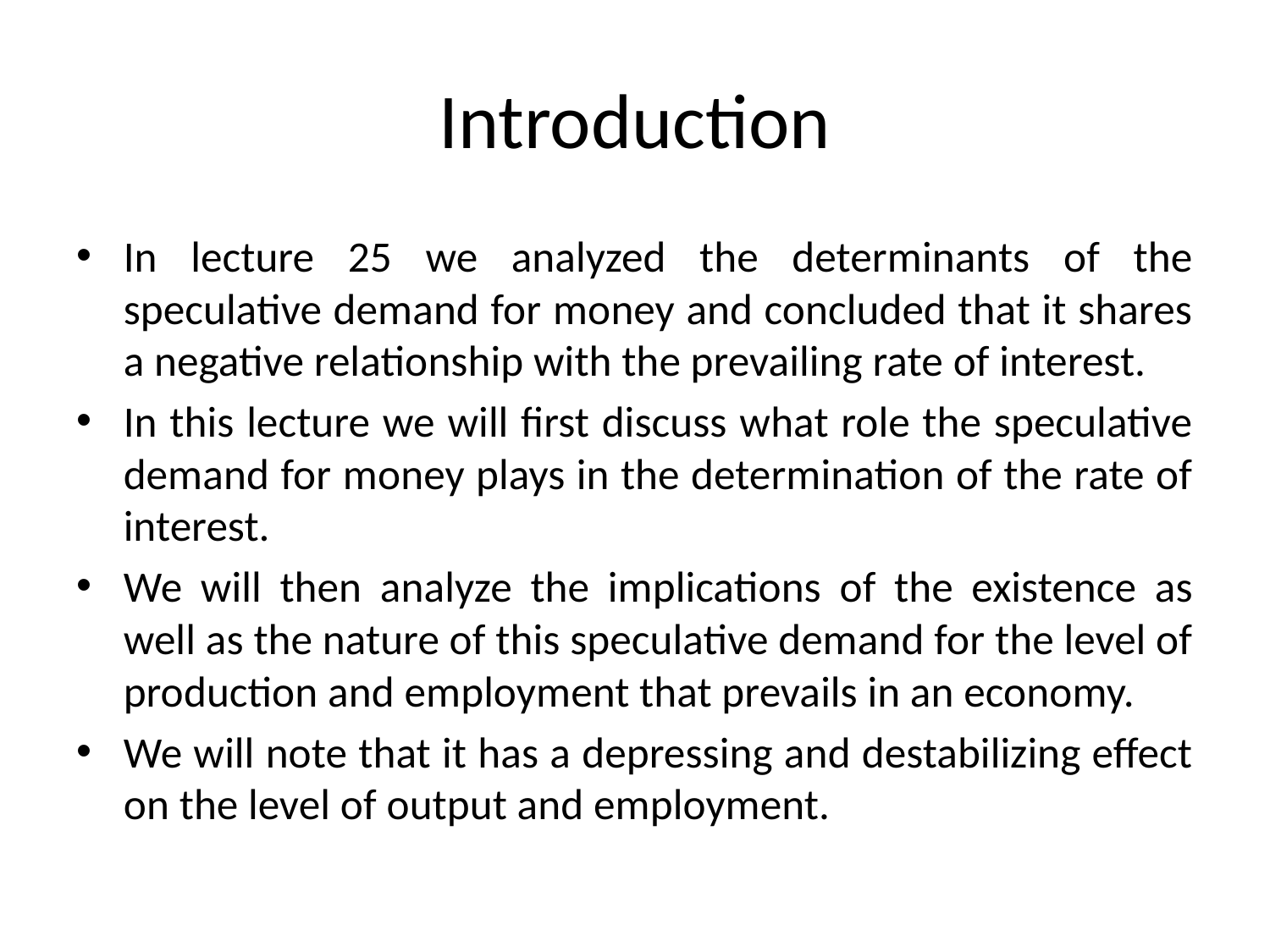

# Introduction
In lecture 25 we analyzed the determinants of the speculative demand for money and concluded that it shares a negative relationship with the prevailing rate of interest.
In this lecture we will first discuss what role the speculative demand for money plays in the determination of the rate of interest.
We will then analyze the implications of the existence as well as the nature of this speculative demand for the level of production and employment that prevails in an economy.
We will note that it has a depressing and destabilizing effect on the level of output and employment.